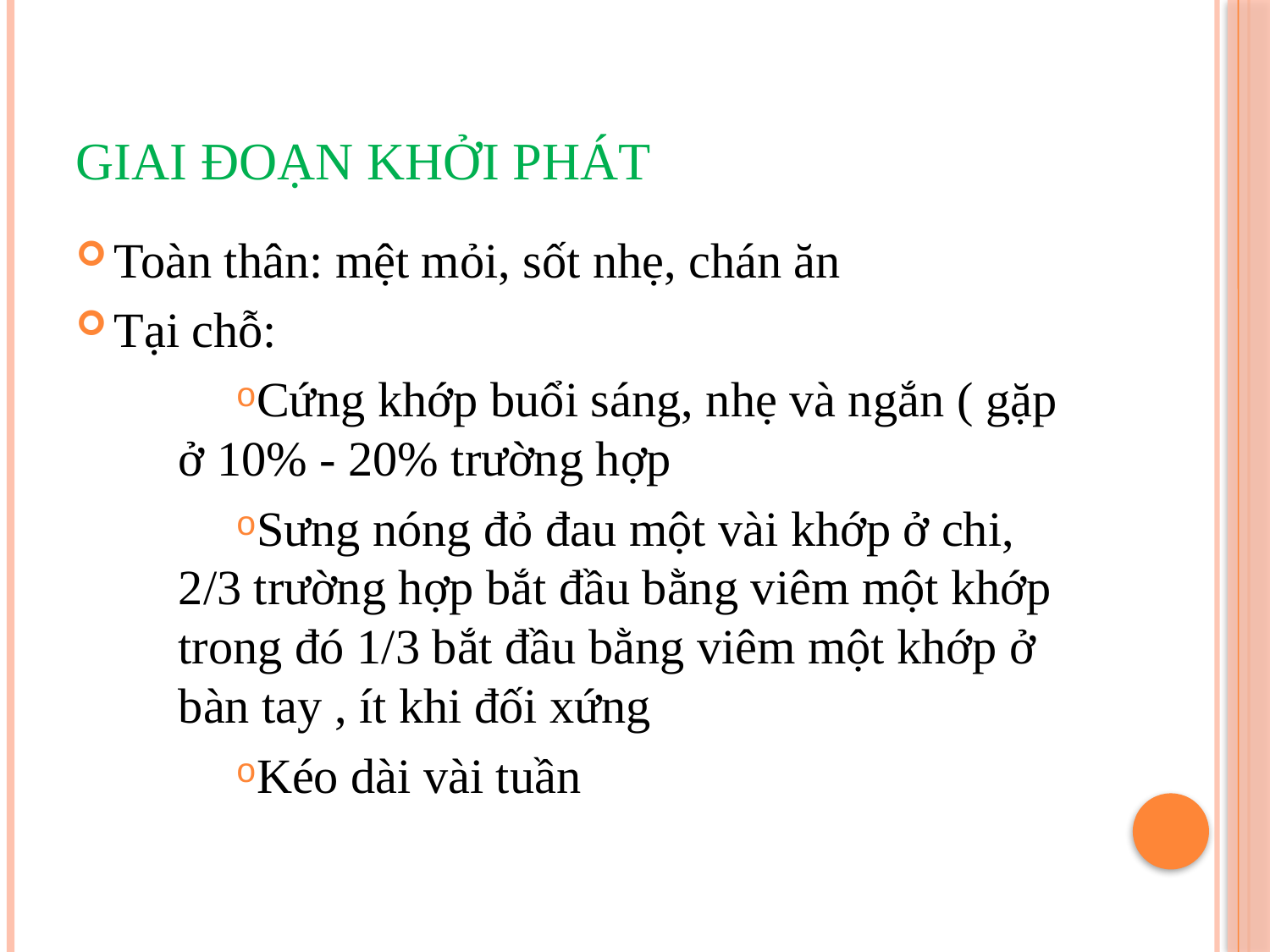

# Giai đoạn khởi phát
Toàn thân: mệt mỏi, sốt nhẹ, chán ăn
Tại chỗ:
Cứng khớp buổi sáng, nhẹ và ngắn ( gặp ở 10% - 20% trường hợp
Sưng nóng đỏ đau một vài khớp ở chi, 2/3 trường hợp bắt đầu bằng viêm một khớp trong đó 1/3 bắt đầu bằng viêm một khớp ở bàn tay , ít khi đối xứng
Kéo dài vài tuần